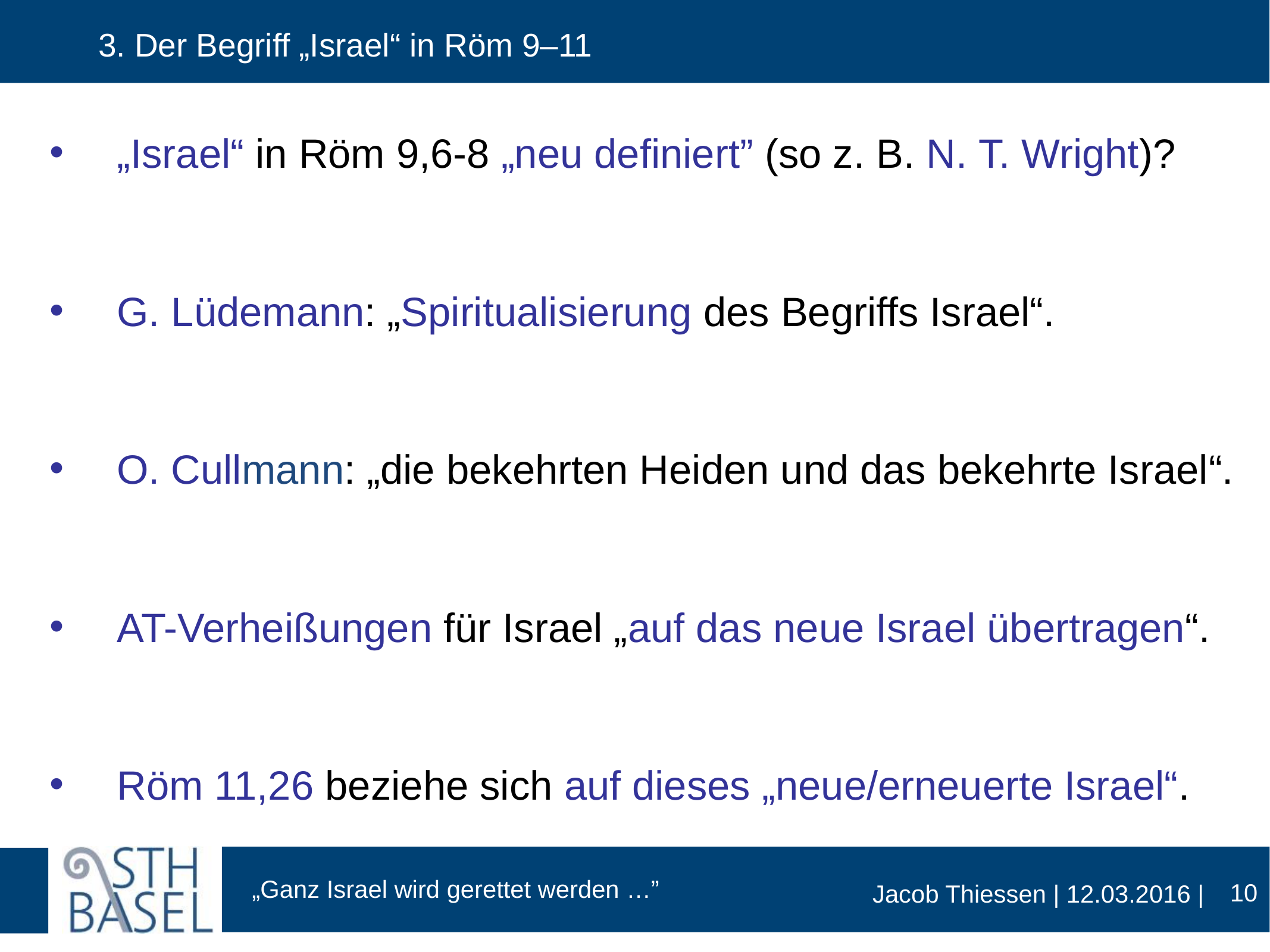

# 3. Der Begriff „Israel“ in Röm 9–11
„Israel“ in Röm 9,6-8 „neu definiert” (so z. B. N. T. Wright)?
G. Lüdemann: „Spiritualisierung des Begriffs Israel“.
O. Cullmann: „die bekehrten Heiden und das bekehrte Israel“.
AT-Verheißungen für Israel „auf das neue Israel übertragen“.
Röm 11,26 beziehe sich auf dieses „neue/erneuerte Israel“.
10